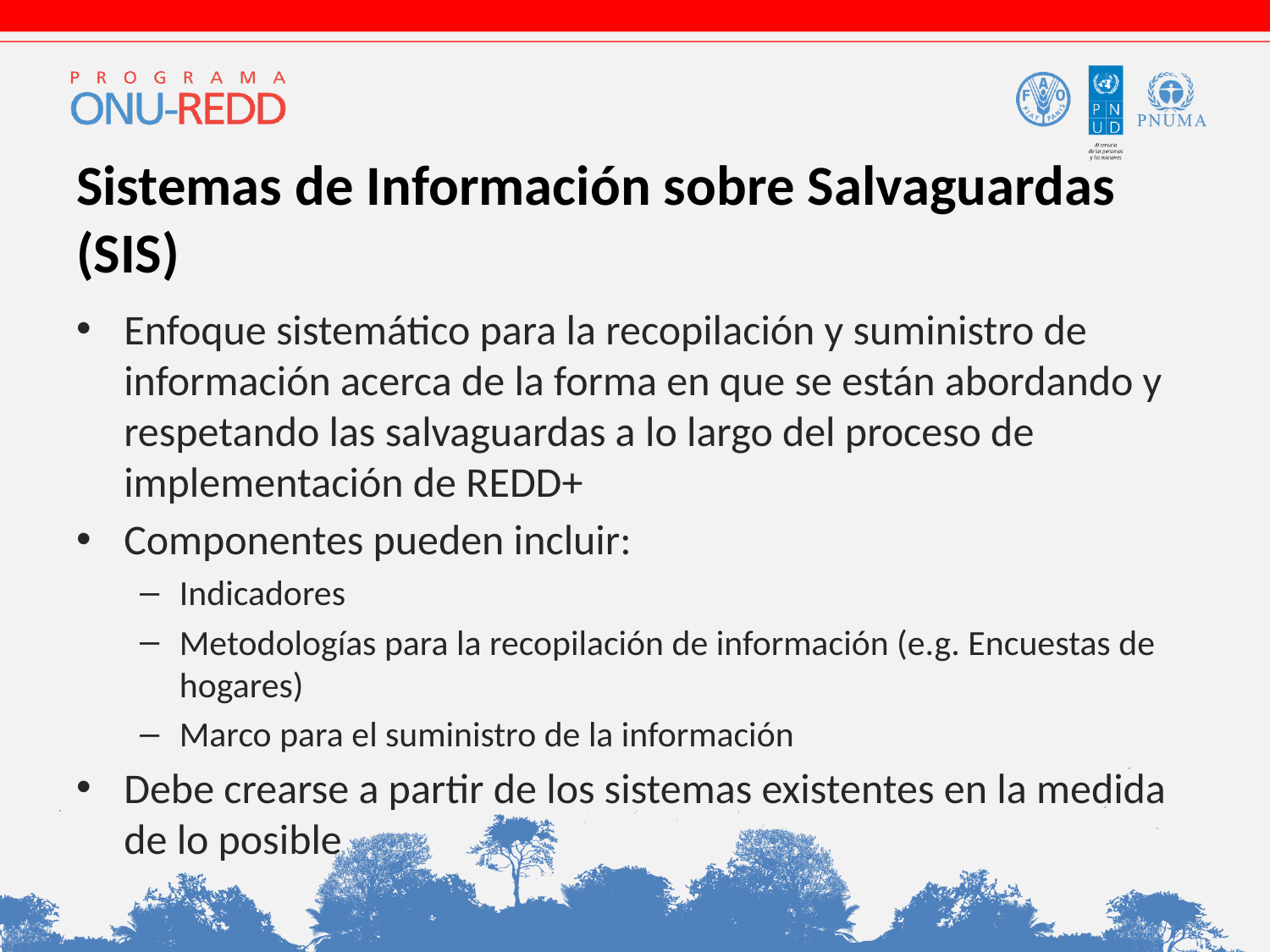

# Sistemas de Información sobre Salvaguardas (SIS)
Enfoque sistemático para la recopilación y suministro de información acerca de la forma en que se están abordando y respetando las salvaguardas a lo largo del proceso de implementación de REDD+
Componentes pueden incluir:
Indicadores
Metodologías para la recopilación de información (e.g. Encuestas de hogares)
Marco para el suministro de la información
Debe crearse a partir de los sistemas existentes en la medida de lo posible